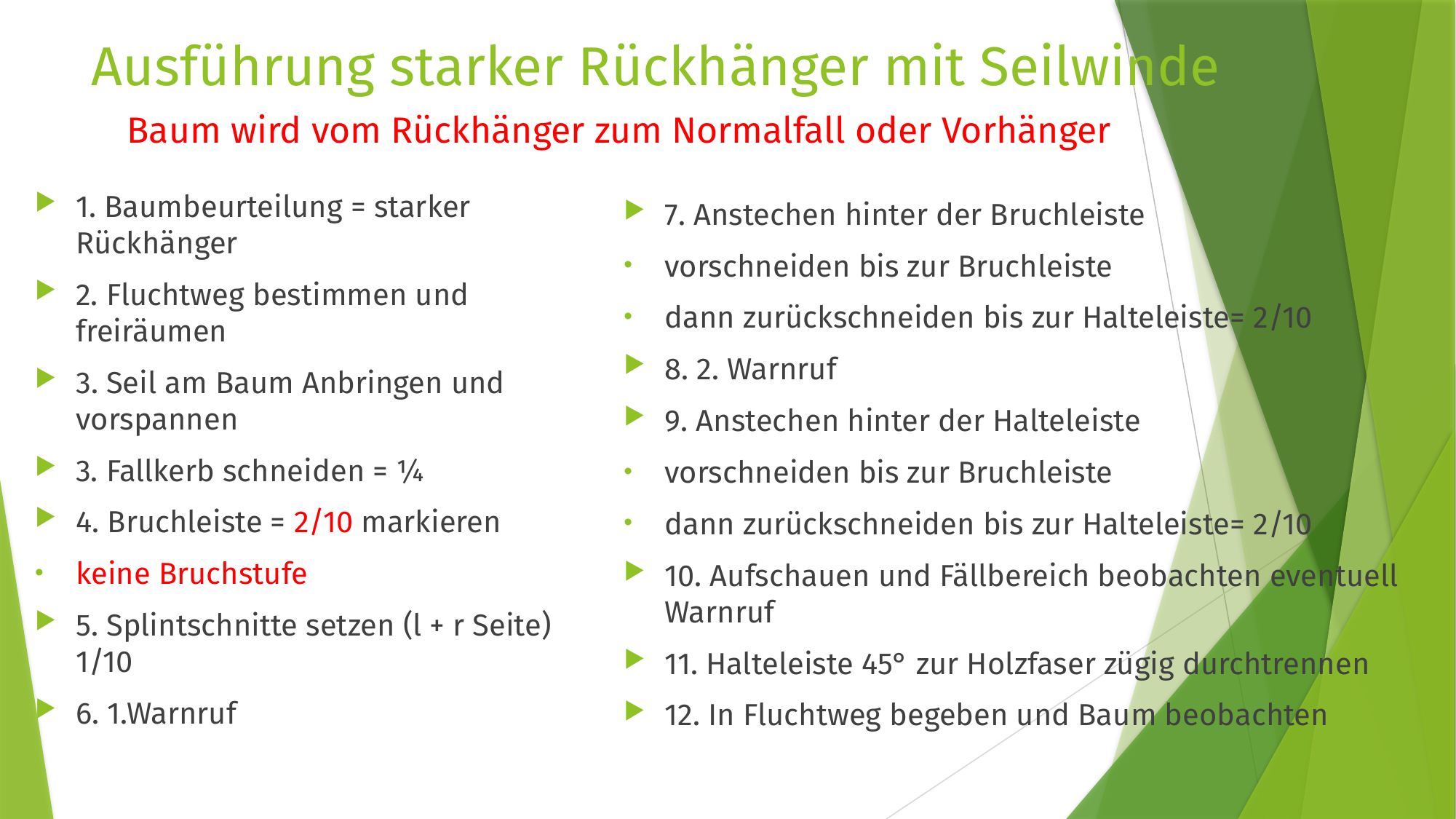

# Ausführung starker Rückhänger mit Seilwinde
Baum wird vom Rückhänger zum Normalfall oder Vorhänger

1. Baumbeurteilung = starker Rückhänger
2. Fluchtweg bestimmen und freiräumen
3. Seil am Baum Anbringen und vorspannen
3. Fallkerb schneiden = ¼
4. Bruchleiste = 2/10 markieren
keine Bruchstufe
5. Splintschnitte setzen (l + r Seite) 1/10
6. 1.Warnruf

7. Anstechen hinter der Bruchleiste
vorschneiden bis zur Bruchleiste
dann zurückschneiden bis zur Halteleiste= 2/10
8. 2. Warnruf
9. Anstechen hinter der Halteleiste
vorschneiden bis zur Bruchleiste
dann zurückschneiden bis zur Halteleiste= 2/10
10. Aufschauen und Fällbereich beobachten eventuell Warnruf
11. Halteleiste 45° zur Holzfaser zügig durchtrennen
12. In Fluchtweg begeben und Baum beobachten